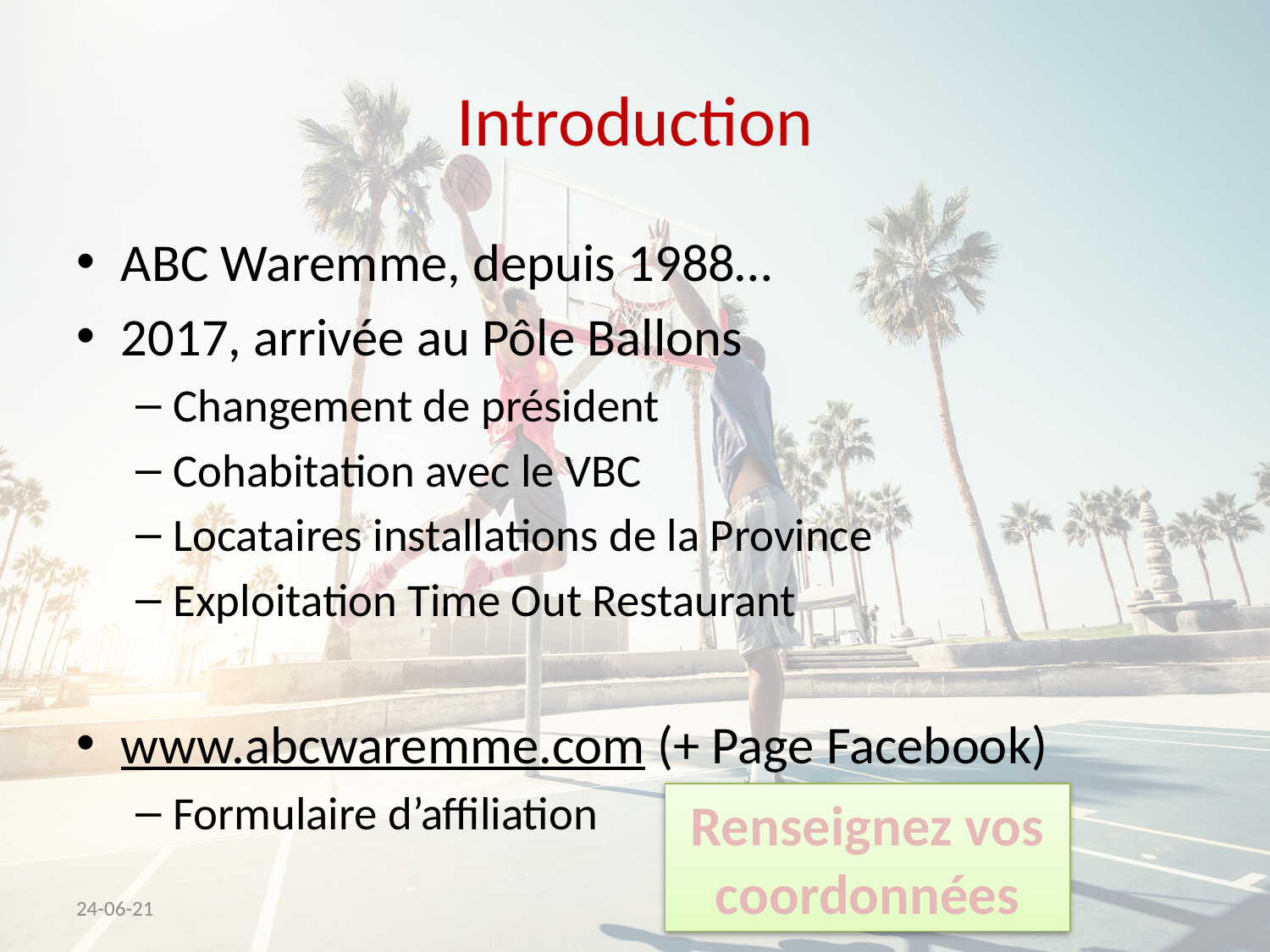

# Introduction
ABC Waremme, depuis 1988…
2017, arrivée au Pôle Ballons
Changement de président
Cohabitation avec le VBC
Locataires installations de la Province
Exploitation Time Out Restaurant

www.abcwaremme.com (+ Page Facebook)
Formulaire d’affiliation

Renseignez vos coordonnées
24-06-21